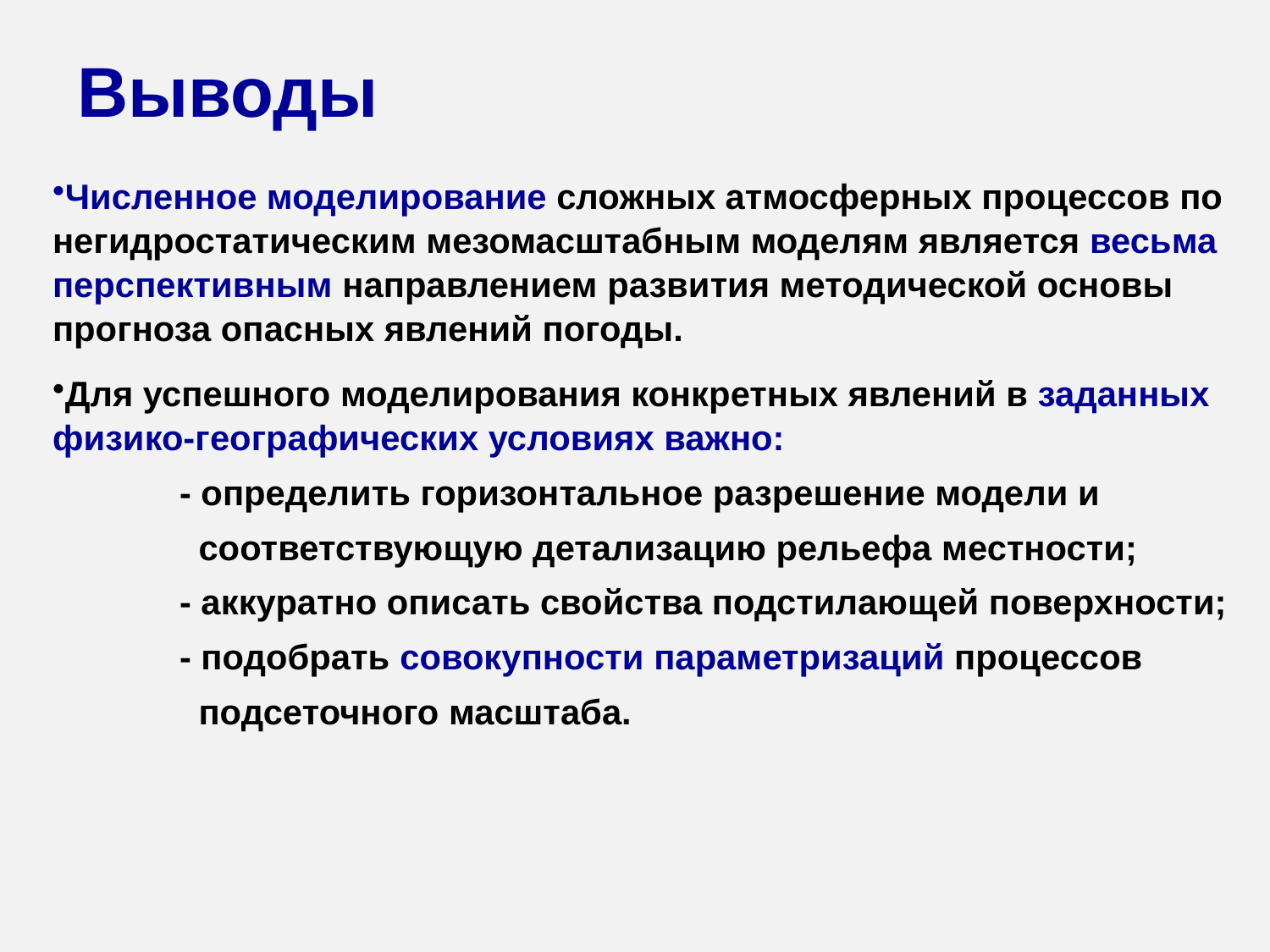

# Выводы
Численное моделирование сложных атмосферных процессов по негидростатическим мезомасштабным моделям является весьма перспективным направлением развития методической основы прогноза опасных явлений погоды.
Для успешного моделирования конкретных явлений в заданных физико-географических условиях важно:
	- определить горизонтальное разрешение модели и
               соответствующую детализацию рельефа местности;
	- аккуратно описать свойства подстилающей поверхности;
	- подобрать совокупности параметризаций процессов
               подсеточного масштаба.